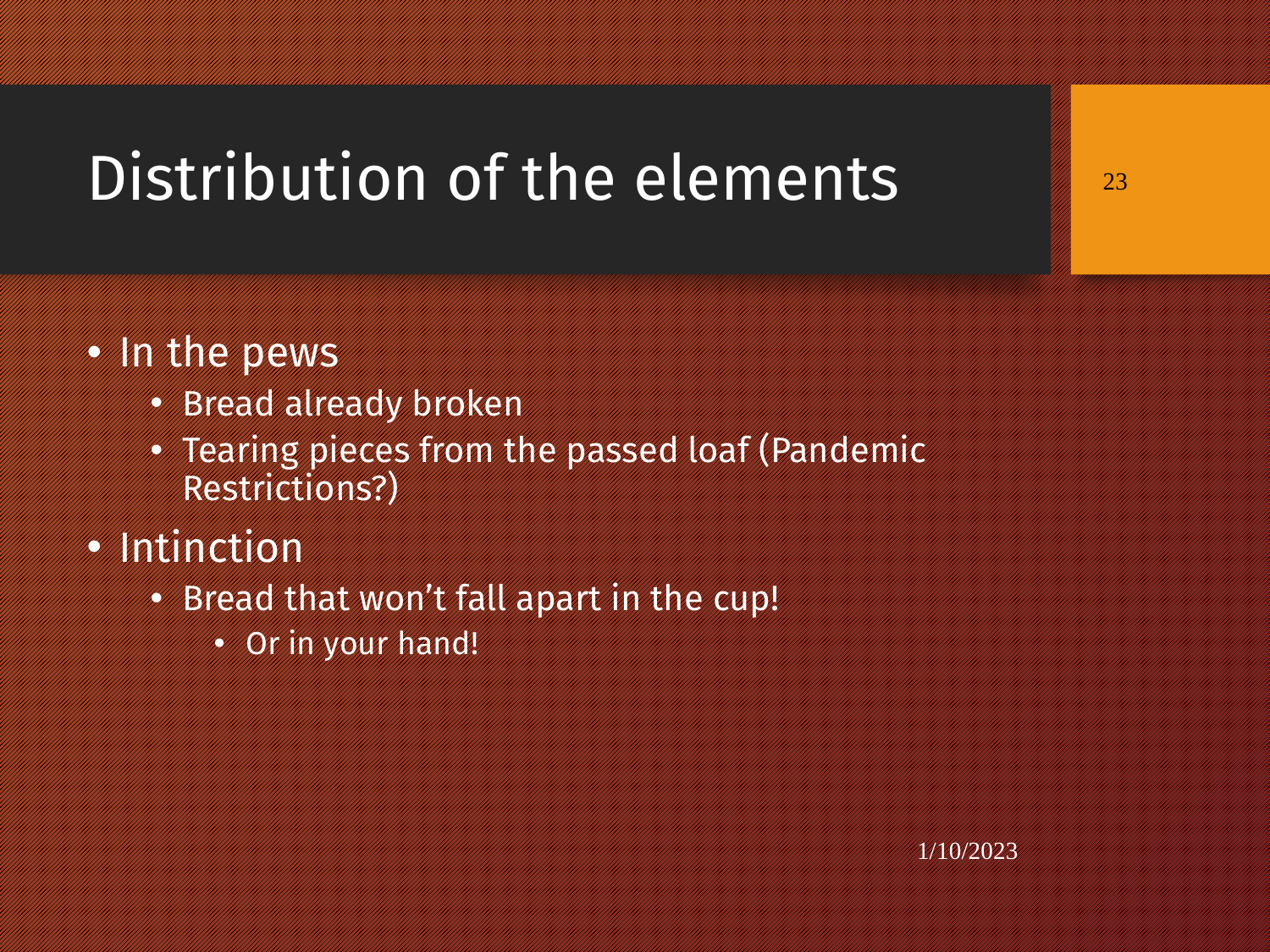

# Distribution of the elements
23
In the pews
Bread already broken
Tearing pieces from the passed loaf (Pandemic Restrictions?)
Intinction
Bread that won’t fall apart in the cup!
Or in your hand!
1/10/2023